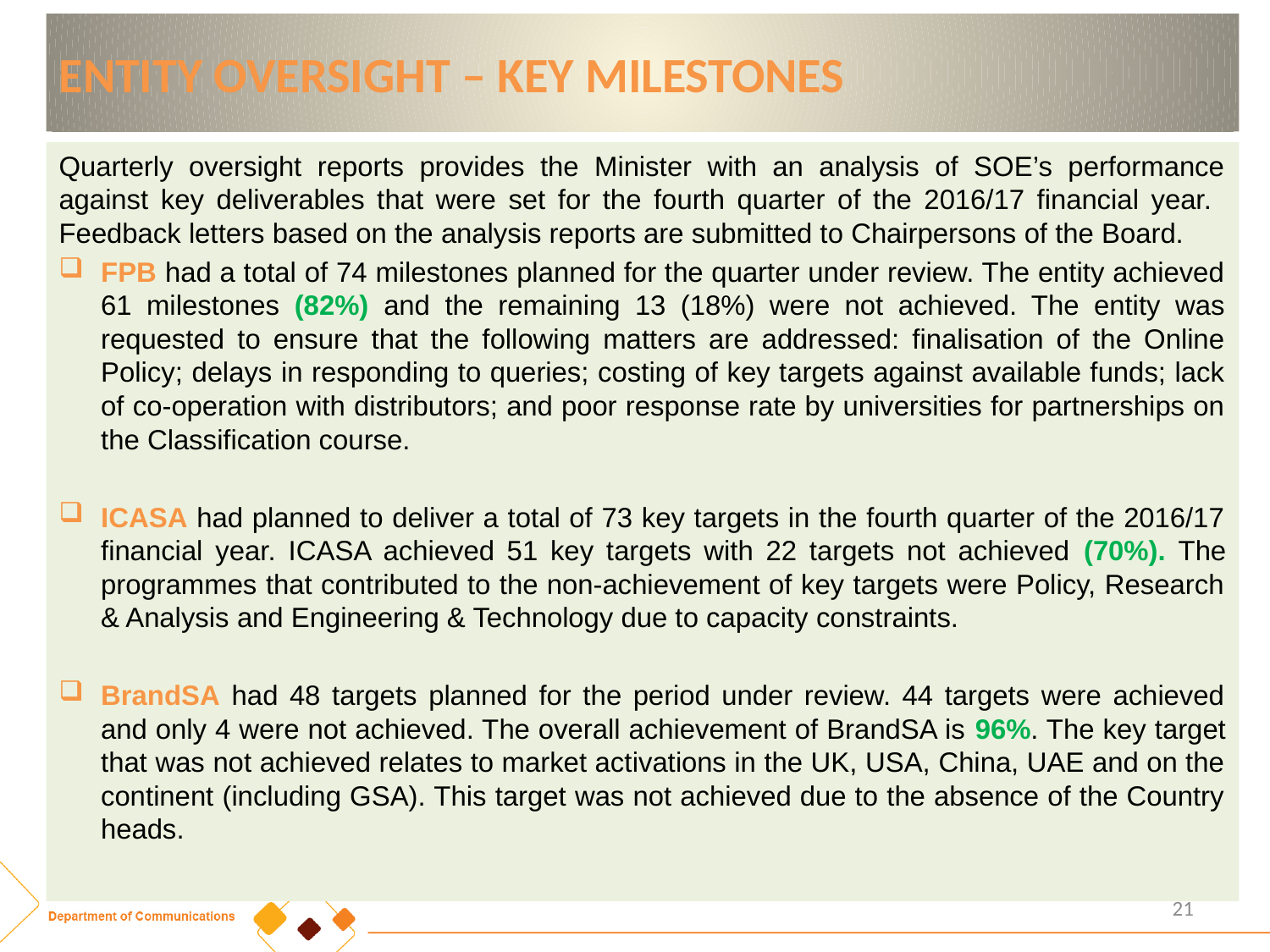

ENTITY OVERSIGHT – KEY MILESTONES
Quarterly oversight reports provides the Minister with an analysis of SOE’s performance against key deliverables that were set for the fourth quarter of the 2016/17 financial year.  Feedback letters based on the analysis reports are submitted to Chairpersons of the Board.
FPB had a total of 74 milestones planned for the quarter under review. The entity achieved 61 milestones (82%) and the remaining 13 (18%) were not achieved. The entity was requested to ensure that the following matters are addressed: finalisation of the Online Policy; delays in responding to queries; costing of key targets against available funds; lack of co-operation with distributors; and poor response rate by universities for partnerships on the Classification course.

ICASA had planned to deliver a total of 73 key targets in the fourth quarter of the 2016/17 financial year. ICASA achieved 51 key targets with 22 targets not achieved (70%). The programmes that contributed to the non-achievement of key targets were Policy, Research & Analysis and Engineering & Technology due to capacity constraints.

BrandSA had 48 targets planned for the period under review. 44 targets were achieved and only 4 were not achieved. The overall achievement of BrandSA is 96%. The key target that was not achieved relates to market activations in the UK, USA, China, UAE and on the continent (including GSA). This target was not achieved due to the absence of the Country heads.

21